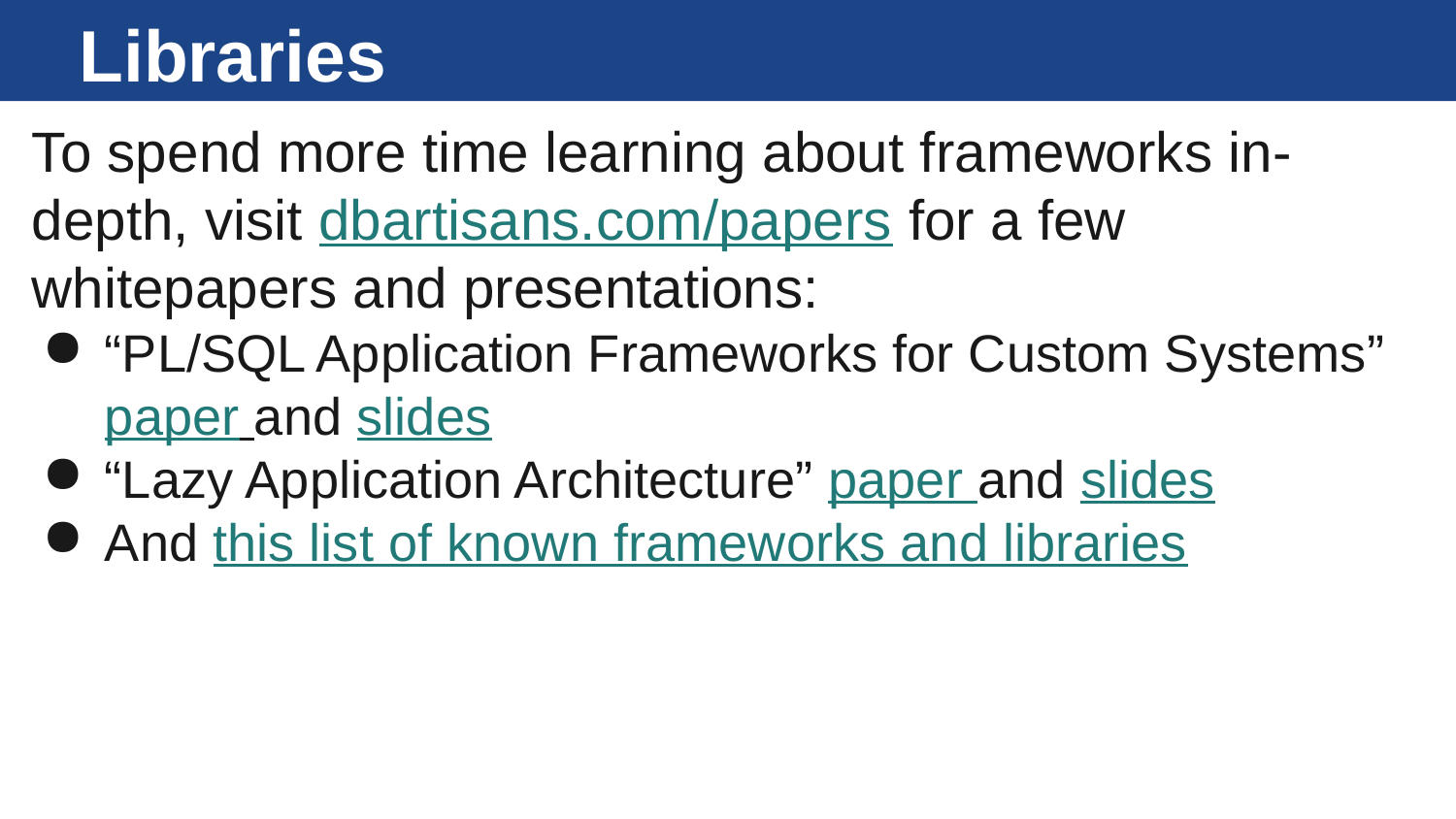

# Libraries
To spend more time learning about frameworks in-depth, visit dbartisans.com/papers for a few whitepapers and presentations:
“PL/SQL Application Frameworks for Custom Systems” paper and slides
“Lazy Application Architecture” paper and slides
And this list of known frameworks and libraries